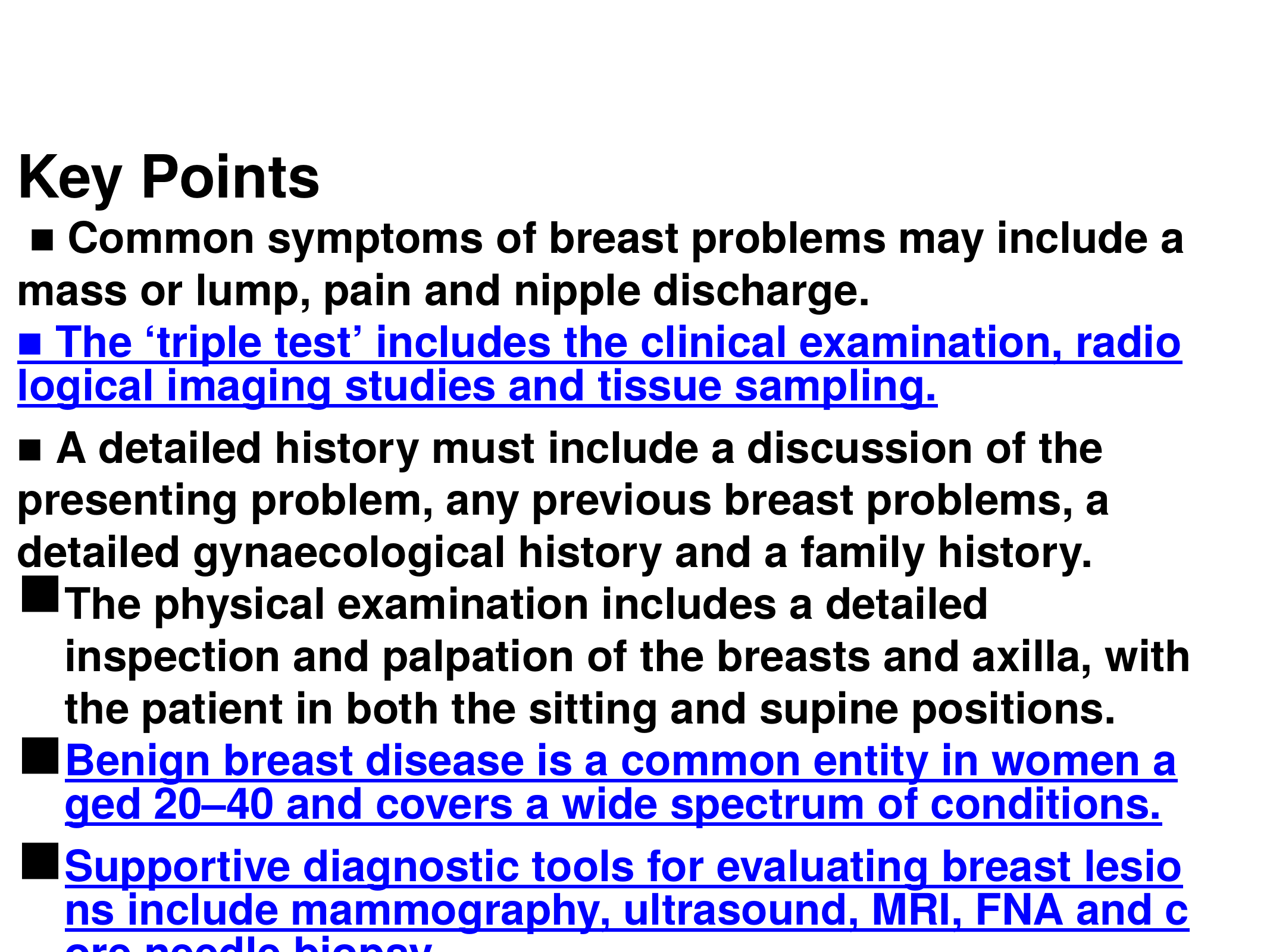

Key Points
 ■ Common symptoms of breast problems may include a mass or lump, pain and nipple discharge.
■ The ‘triple test’ includes the clinical examination, radiological imaging studies and tissue sampling.
■ A detailed history must include a discussion of the presenting problem, any previous breast problems, a detailed gynaecological history and a family history.
The physical examination includes a detailed inspection and palpation of the breasts and axilla, with the patient in both the sitting and supine positions.
Benign breast disease is a common entity in women aged 20–40 and covers a wide spectrum of conditions.
Supportive diagnostic tools for evaluating breast lesions include mammography, ultrasound, MRI, FNA and core needle biopsy.